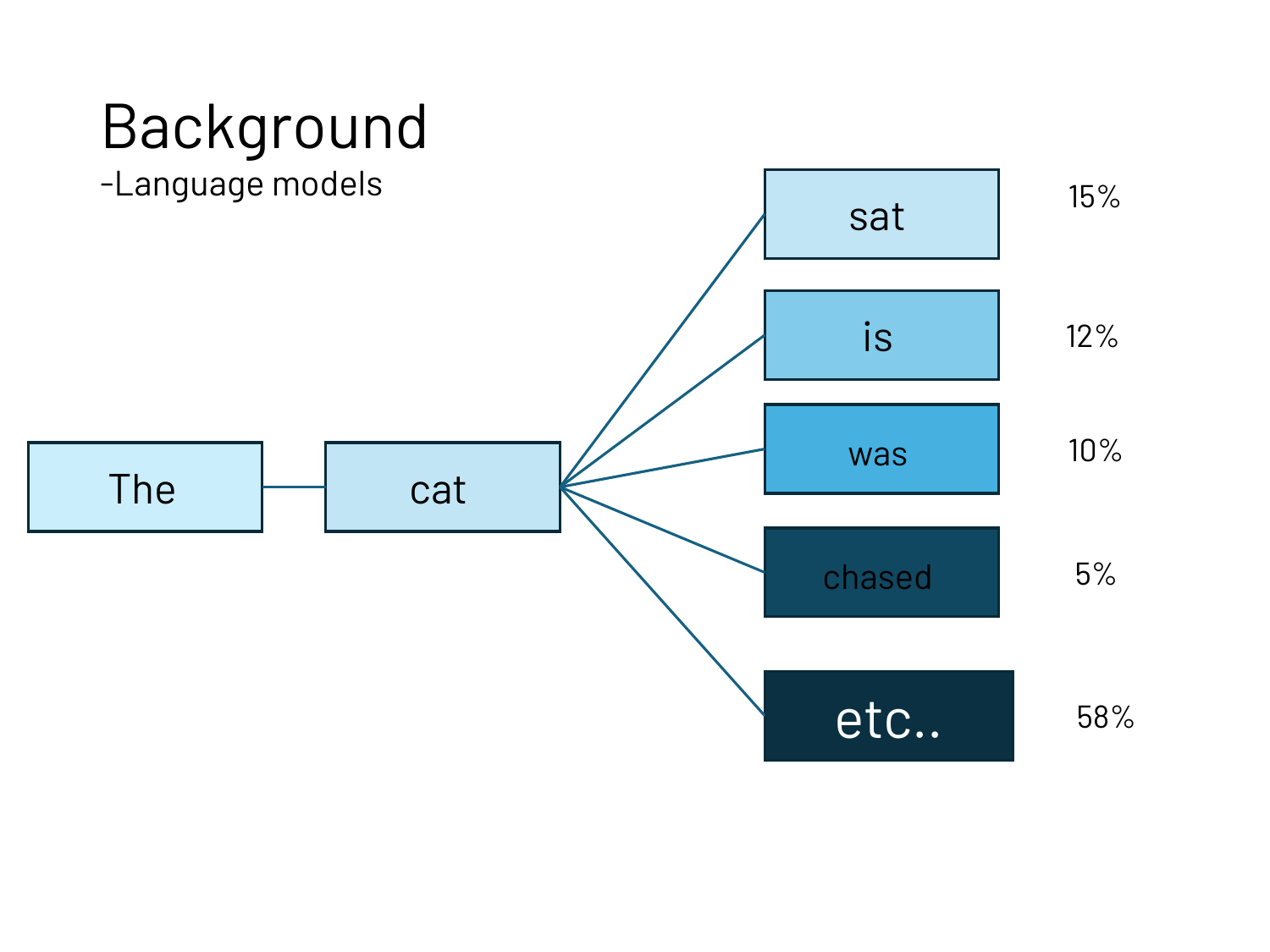

# Background -Language models
sat
15%
is
12%
was
10%
The
cat
chased
5%
etc..
58%